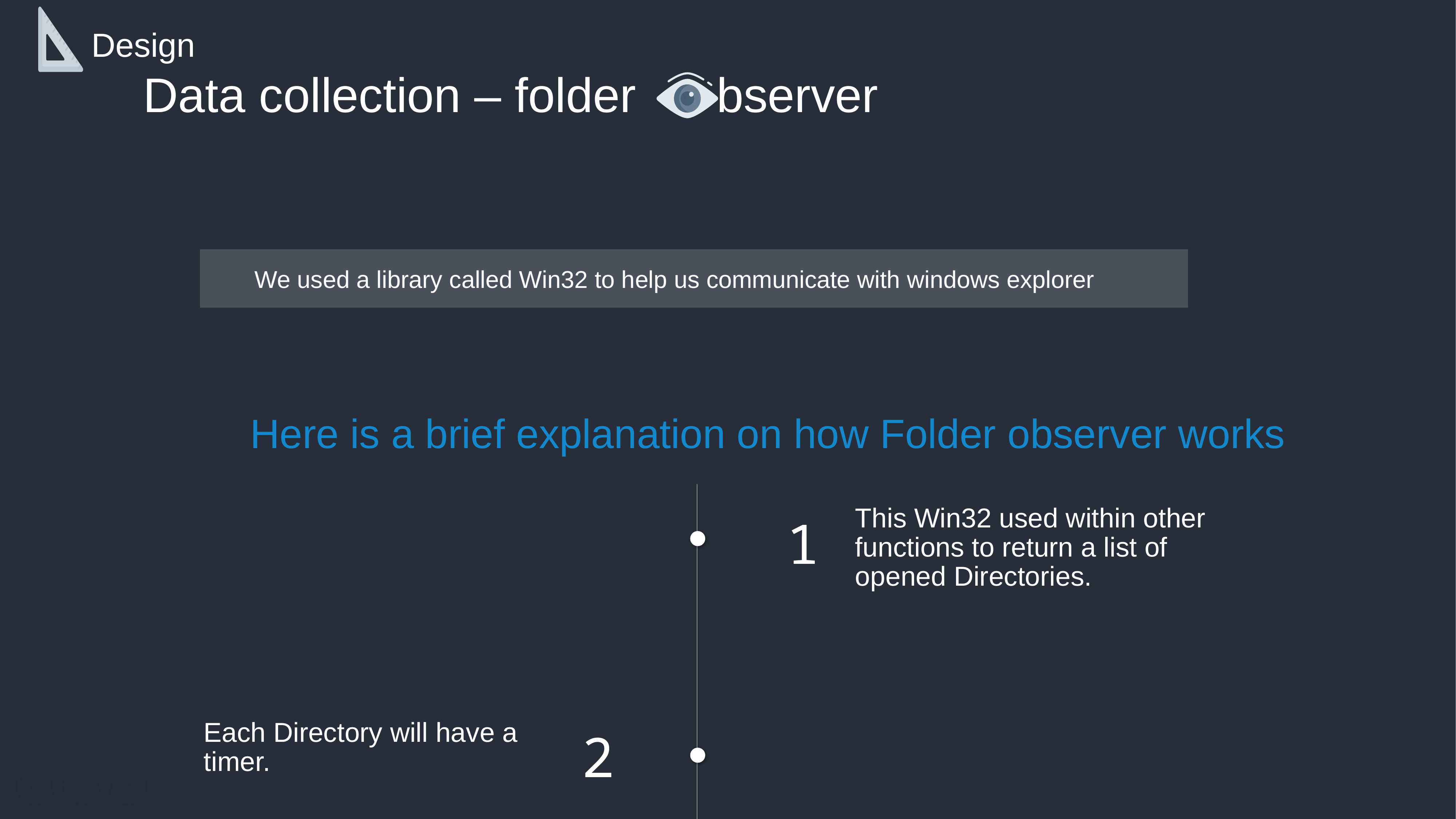

Design
 Data collection – folder      bserver

We used a library called Win32 to help us communicate with windows explorer
Here is a brief explanation on how Folder observer works
This Win32 used within other functions to return a list of opened Directories.
1

Each Directory will have a timer.
2